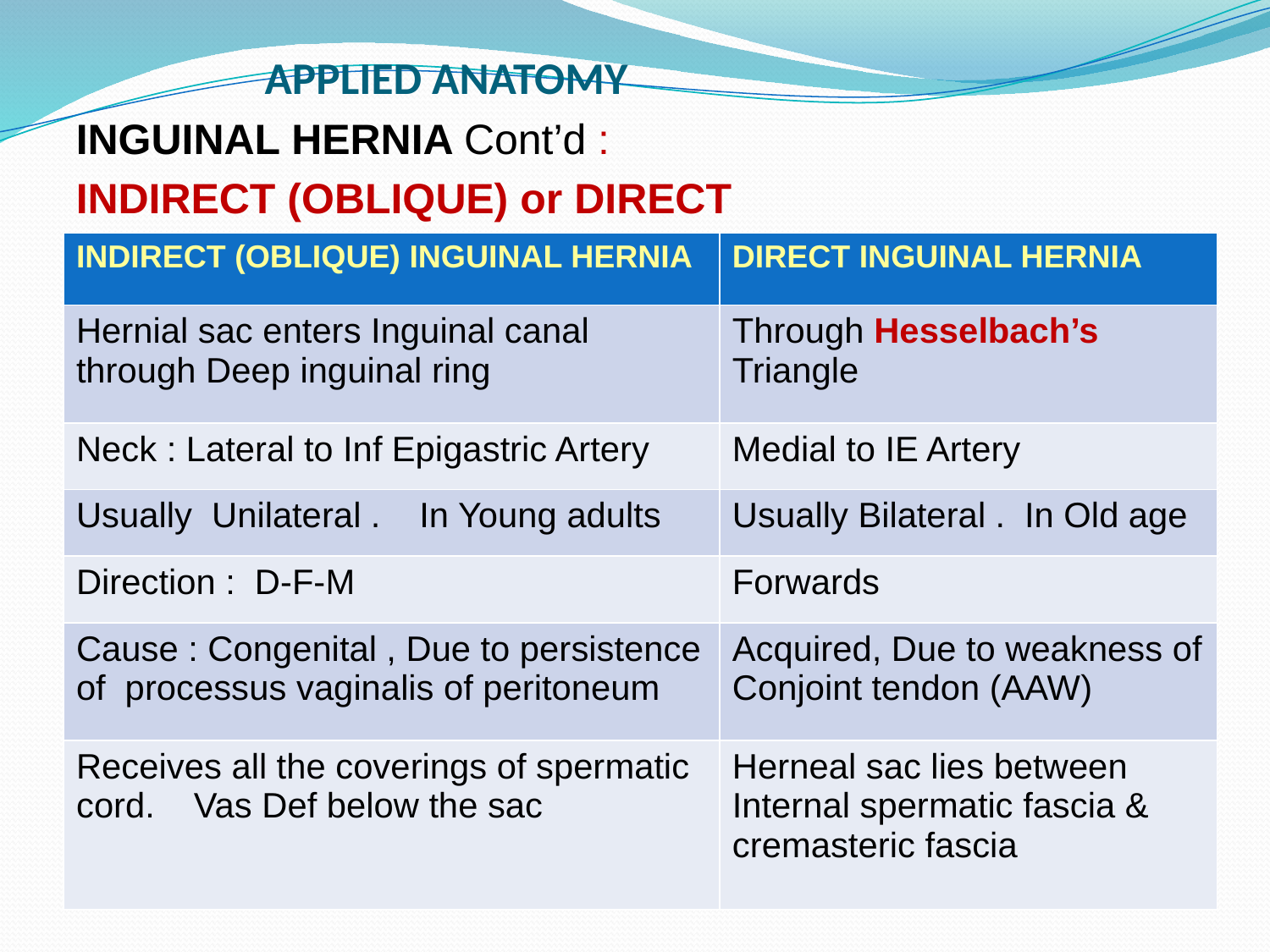

# APPLIED ANATOMY
INGUINAL HERNIA Cont’d :
INDIRECT (OBLIQUE) or DIRECT

| INDIRECT (OBLIQUE) INGUINAL HERNIA | DIRECT INGUINAL HERNIA |
| --- | --- |
| Hernial sac enters Inguinal canal through Deep inguinal ring | Through Hesselbach’s Triangle |
| Neck : Lateral to Inf Epigastric Artery | Medial to IE Artery |
| Usually Unilateral . In Young adults | Usually Bilateral . In Old age |
| Direction : D-F-M | Forwards |
| Cause : Congenital , Due to persistence of processus vaginalis of peritoneum | Acquired, Due to weakness of Conjoint tendon (AAW) |
| Receives all the coverings of spermatic cord. Vas Def below the sac | Herneal sac lies between Internal spermatic fascia & cremasteric fascia |